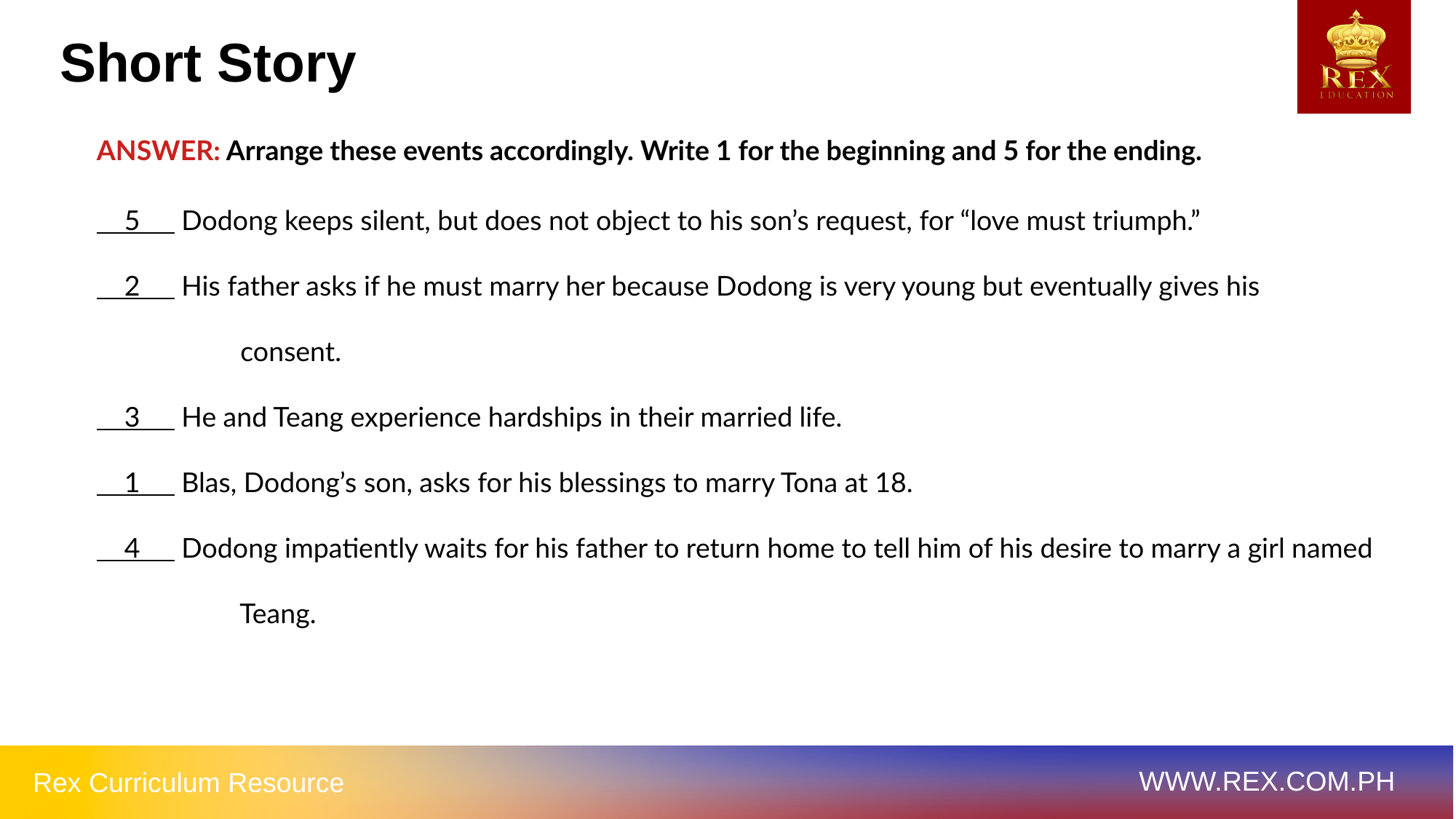

Short Story
ANSWER: Arrange these events accordingly. Write 1 for the beginning and 5 for the ending.
    5      Dodong keeps silent, but does not object to his son’s request, for “love must triumph.”
    2      His father asks if he must marry her because Dodong is very young but eventually gives his 		     consent.
    3      He and Teang experience hardships in their married life.
    1      Blas, Dodong’s son, asks for his blessings to marry Tona at 18.
    4      Dodong impatiently waits for his father to return home to tell him of his desire to marry a girl named 	     Teang.